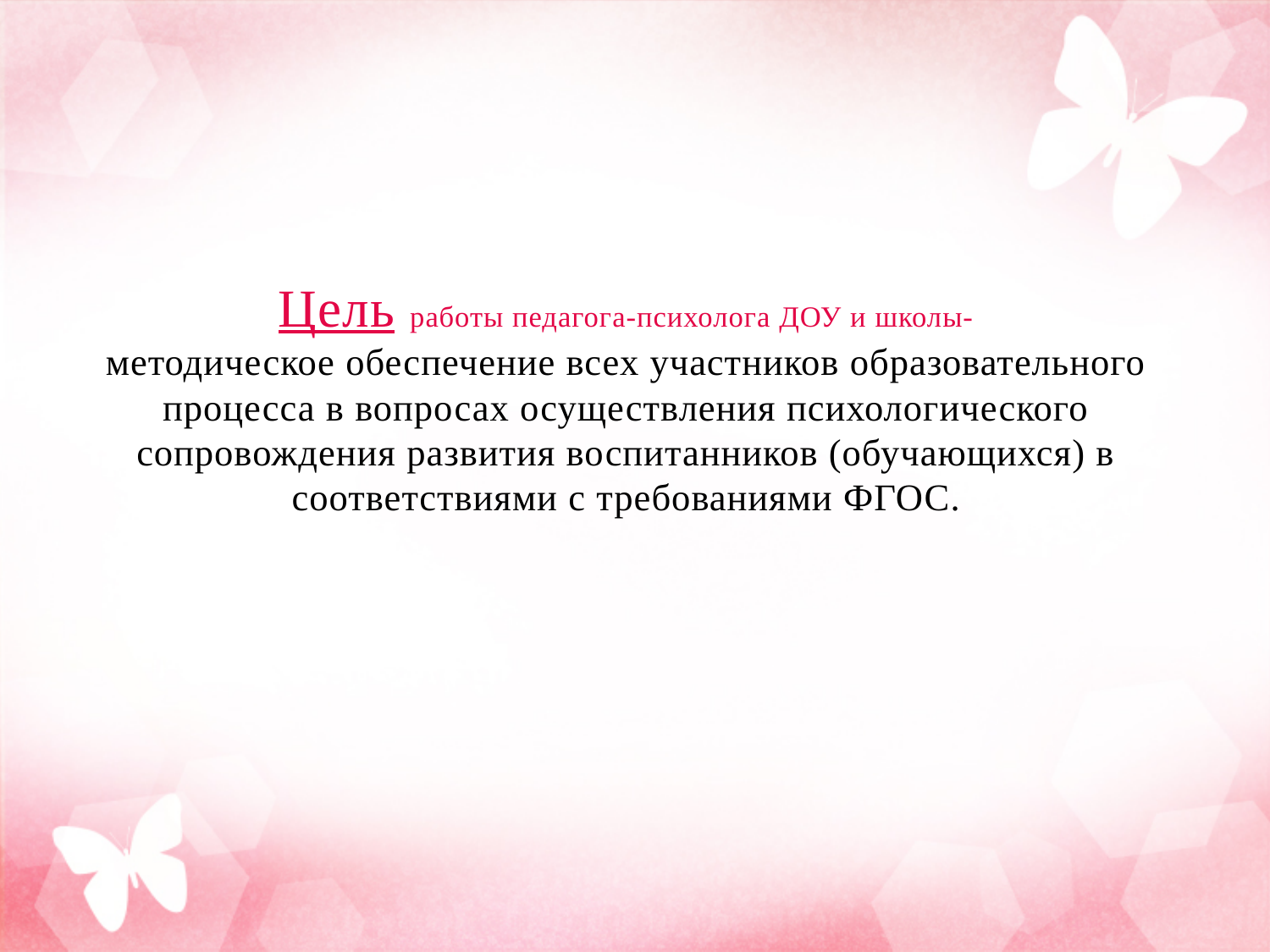

# Цель работы педагога-психолога ДОУ и школы- методическое обеспечение всех участников образовательного процесса в вопросах осуществления психологического сопровождения развития воспитанников (обучающихся) в соответствиями с требованиями ФГОС.